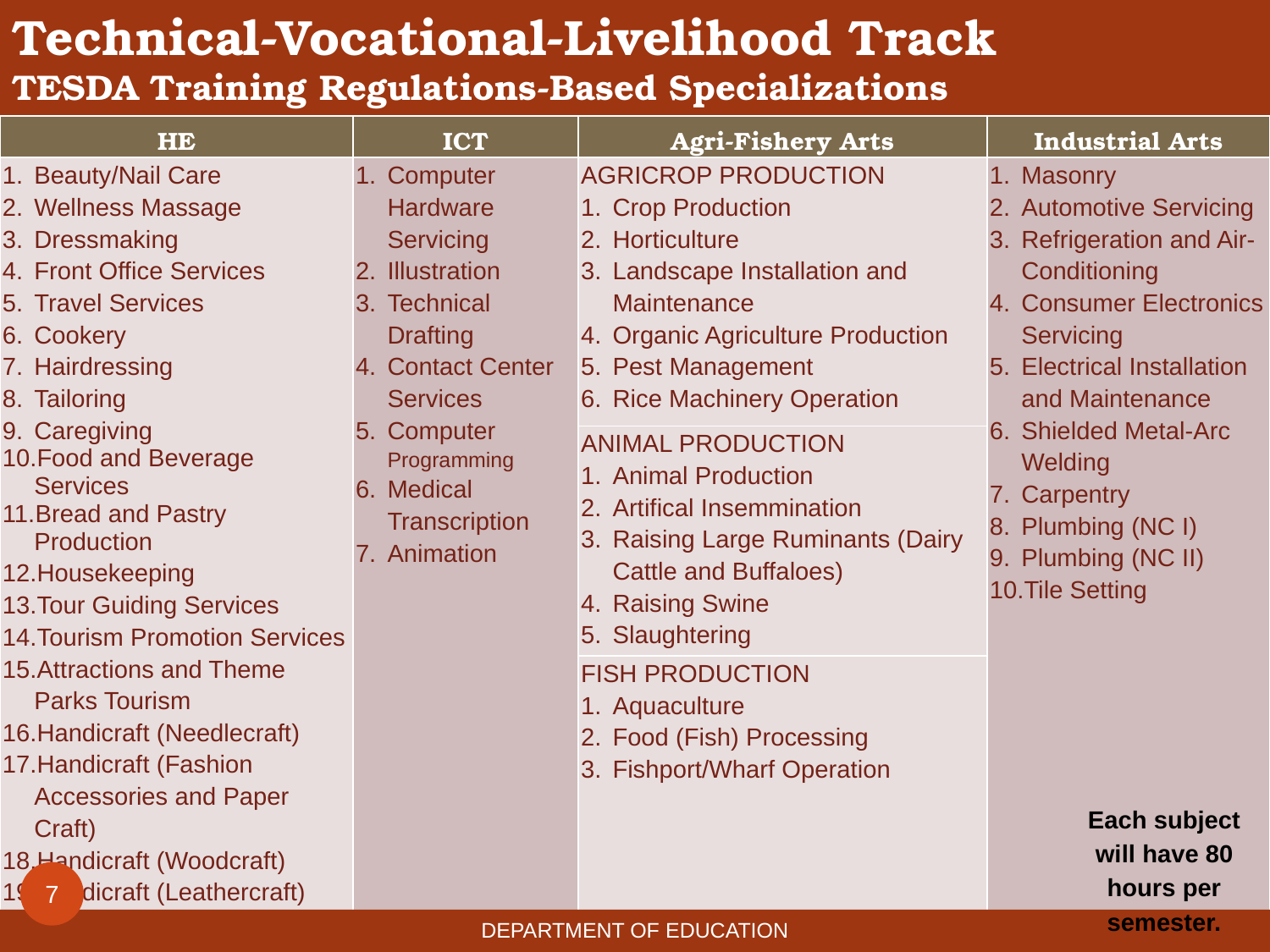

# Technical-Vocational-Livelihood Track TESDA Training Regulations-Based Specializations
| HE | ICT | Agri-Fishery Arts | Industrial Arts |
| --- | --- | --- | --- |
| Beauty/Nail Care Wellness Massage Dressmaking Front Office Services Travel Services Cookery Hairdressing Tailoring Caregiving Food and Beverage Services Bread and Pastry Production Housekeeping Tour Guiding Services Tourism Promotion Services Attractions and Theme Parks Tourism Handicraft (Needlecraft) Handicraft (Fashion Accessories and Paper Craft) Handicraft (Woodcraft) Handicraft (Leathercraft) | Computer Hardware Servicing Illustration Technical Drafting Contact Center Services Computer Programming Medical Transcription Animation | AGRICROP PRODUCTION Crop Production Horticulture Landscape Installation and Maintenance Organic Agriculture Production Pest Management Rice Machinery Operation | Masonry Automotive Servicing Refrigeration and Air-Conditioning Consumer Electronics Servicing Electrical Installation and Maintenance Shielded Metal-Arc Welding Carpentry Plumbing (NC I) Plumbing (NC II) Tile Setting |
|  |  | ANIMAL PRODUCTION Animal Production Artifical Insemmination Raising Large Ruminants (Dairy Cattle and Buffaloes) Raising Swine Slaughtering |  |
|  |  | FISH PRODUCTION Aquaculture Food (Fish) Processing Fishport/Wharf Operation |  |
Each subject will have 80 hours per semester.
7

DEPARTMENT OF EDUCATION